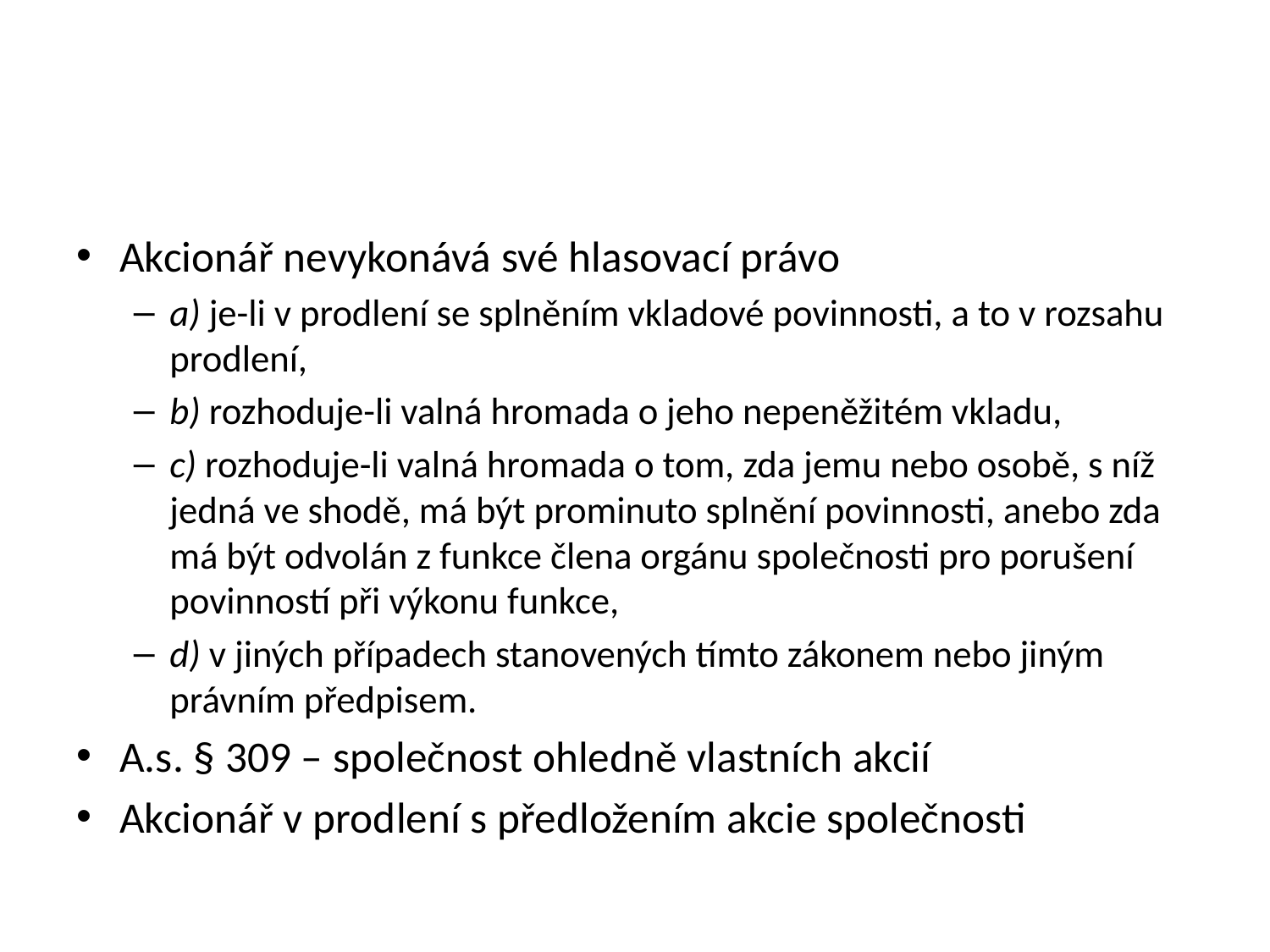

#
Akcionář nevykonává své hlasovací právo
a) je-li v prodlení se splněním vkladové povinnosti, a to v rozsahu prodlení,
b) rozhoduje-li valná hromada o jeho nepeněžitém vkladu,
c) rozhoduje-li valná hromada o tom, zda jemu nebo osobě, s níž jedná ve shodě, má být prominuto splnění povinnosti, anebo zda má být odvolán z funkce člena orgánu společnosti pro porušení povinností při výkonu funkce,
d) v jiných případech stanovených tímto zákonem nebo jiným právním předpisem.
A.s. § 309 – společnost ohledně vlastních akcií
Akcionář v prodlení s předložením akcie společnosti